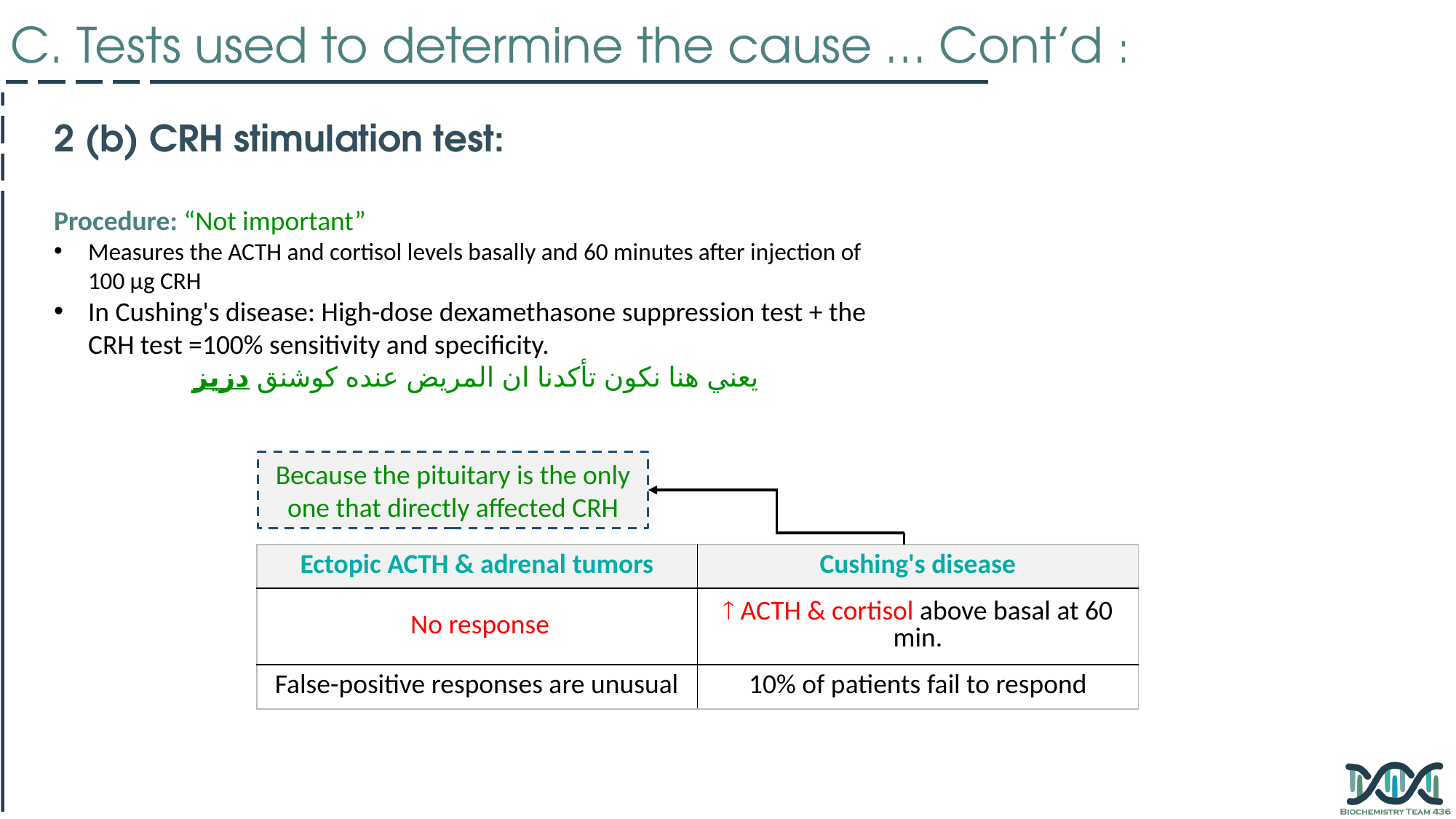

C. Tests used to determine the cause … Cont’d :
2 (b) CRH stimulation test:

Procedure: “Not important”
Measures the ACTH and cortisol levels basally and 60 minutes after injection of 100 µg CRH
In Cushing's disease: High-dose dexamethasone suppression test + the CRH test =100% sensitivity and specificity.
يعني هنا نكون تأكدنا ان المريض عنده كوشنق دزيز
Because the pituitary is the only one that directly affected CRH
| Ectopic ACTH & adrenal tumors | Cushing's disease |
| --- | --- |
| No response | ↑ ACTH & cortisol above basal at 60 min. |
| False-positive responses are unusual | 10% of patients fail to respond |